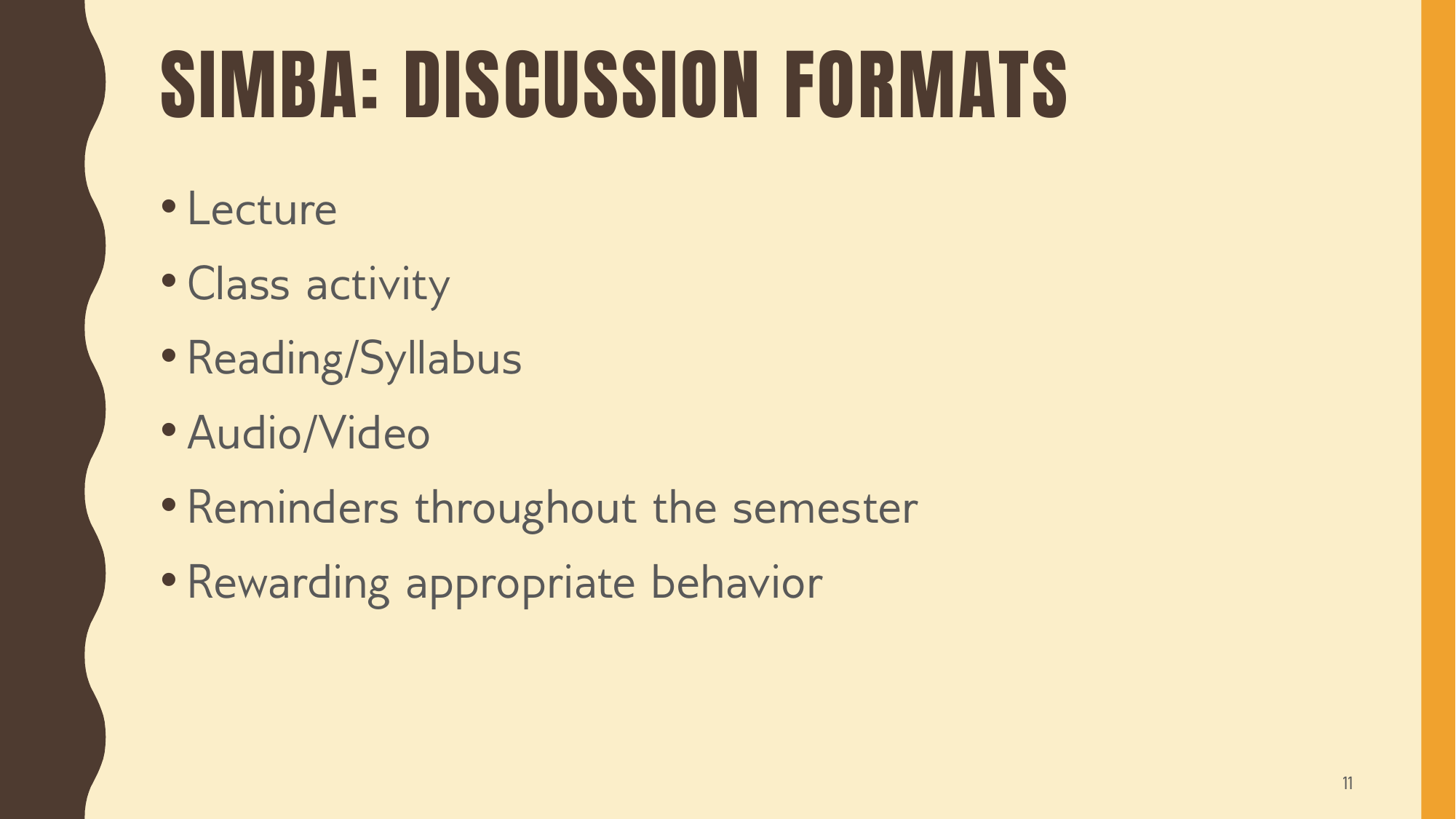

# Simba: Discussion formats
Lecture
Class activity
Reading/Syllabus
Audio/Video
Reminders throughout the semester
Rewarding appropriate behavior

11